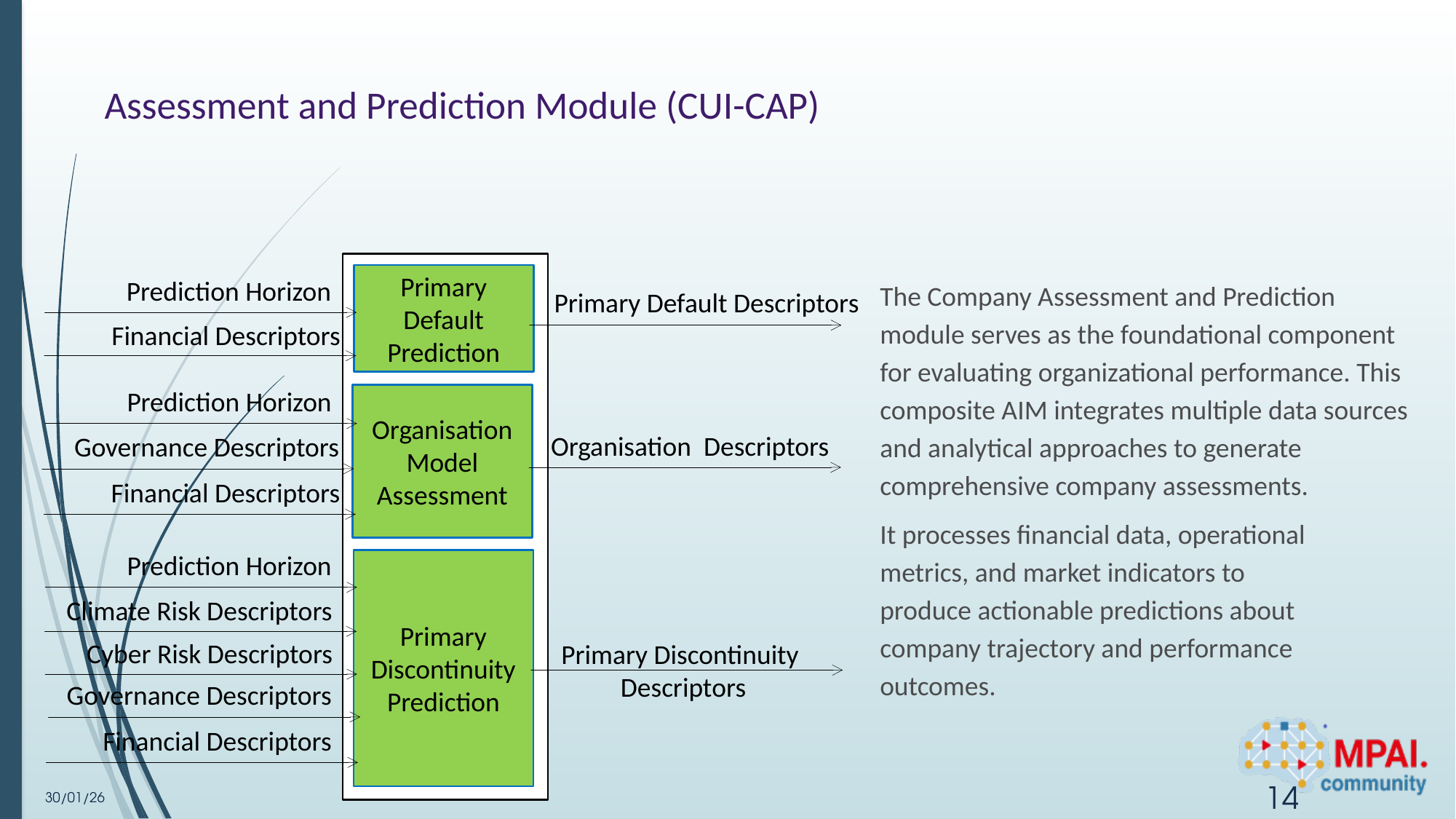

# Assessment and Prediction Module (CUI-CAP)

Primary Default Prediction
Prediction Horizon
The Company Assessment and Prediction module serves as the foundational component for evaluating organizational performance. This composite AIM integrates multiple data sources and analytical approaches to generate comprehensive company assessments.
Primary Default Descriptors
Financial Descriptors
Prediction Horizon
Organisation Model Assessment
Organisation  Descriptors
Governance Descriptors
Financial Descriptors
It processes financial data, operational metrics, and market indicators to produce actionable predictions about company trajectory and performance outcomes.
Prediction Horizon
Primary Discontinuity Prediction
Climate Risk Descriptors
Cyber Risk Descriptors
Primary Discontinuity
Descriptors
Governance Descriptors
Financial Descriptors
30/01/26
14